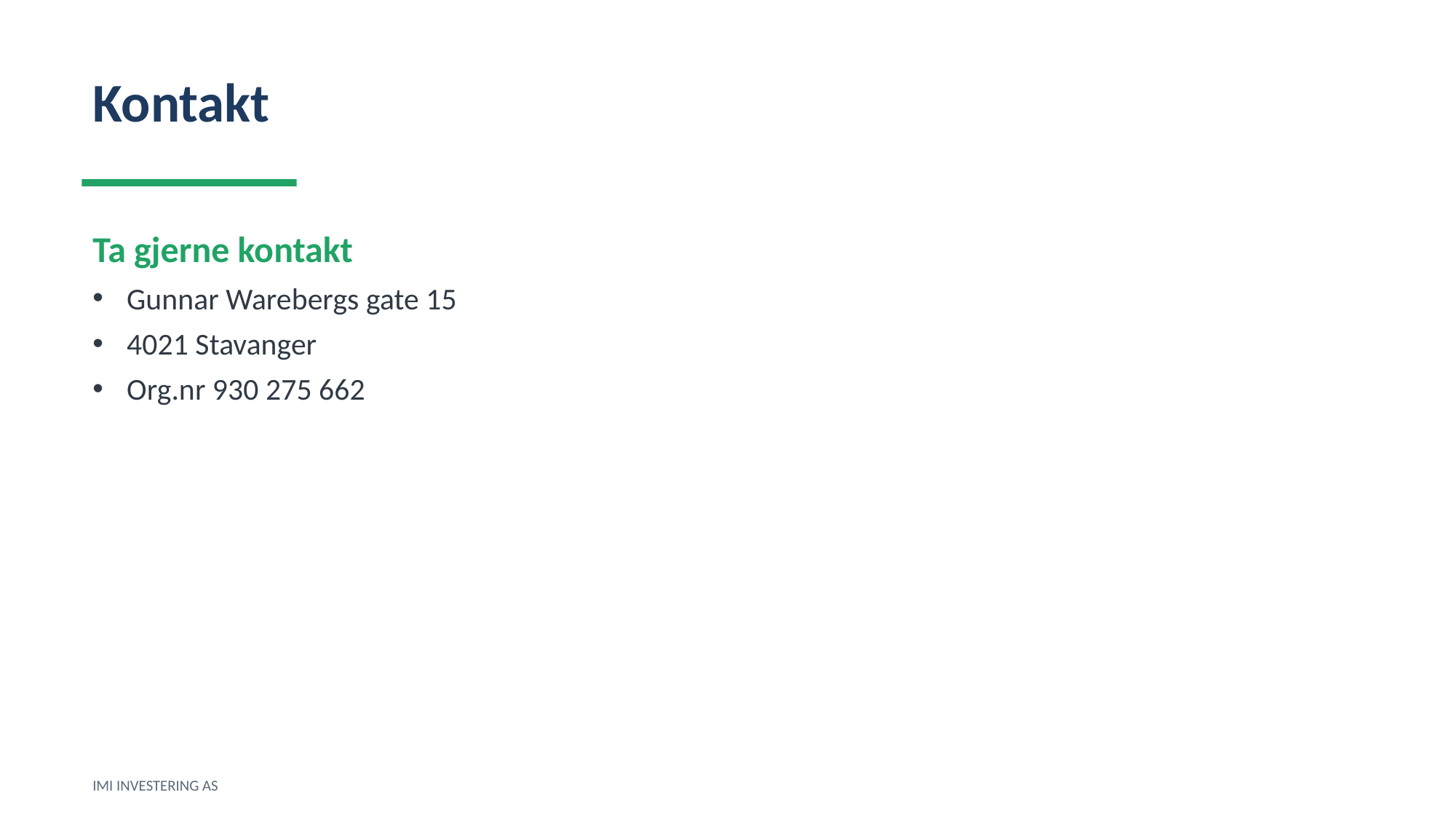

Kontakt

Ta gjerne kontakt
Gunnar Warebergs gate 15
4021 Stavanger
Org.nr 930 275 662
IMI INVESTERING AS